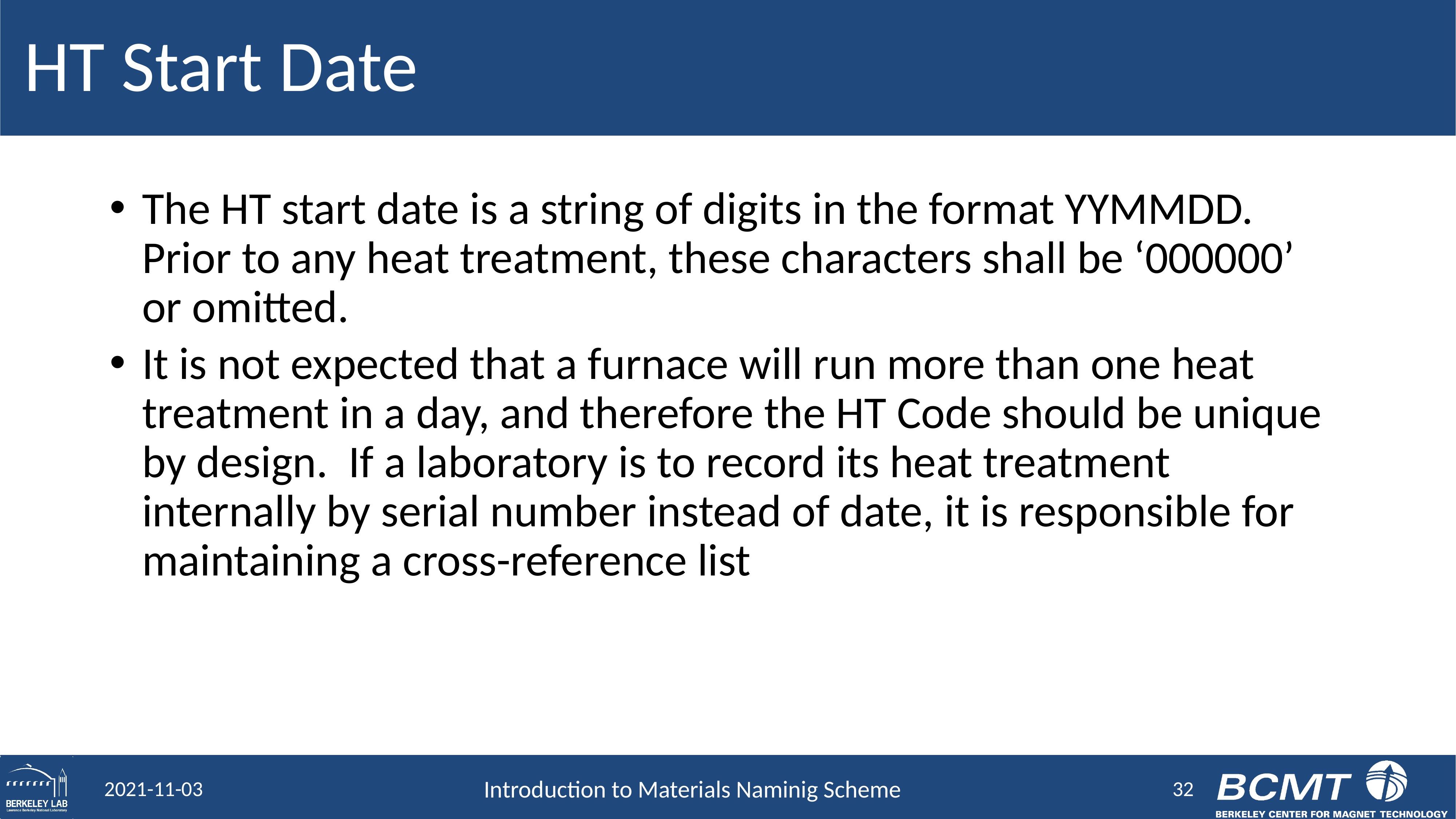

# HT Start Date
The HT start date is a string of digits in the format YYMMDD.  Prior to any heat treatment, these characters shall be ‘000000’ or omitted.
It is not expected that a furnace will run more than one heat treatment in a day, and therefore the HT Code should be unique by design.  If a laboratory is to record its heat treatment internally by serial number instead of date, it is responsible for maintaining a cross-reference list
32
2021-11-03
Introduction to Materials Naminig Scheme